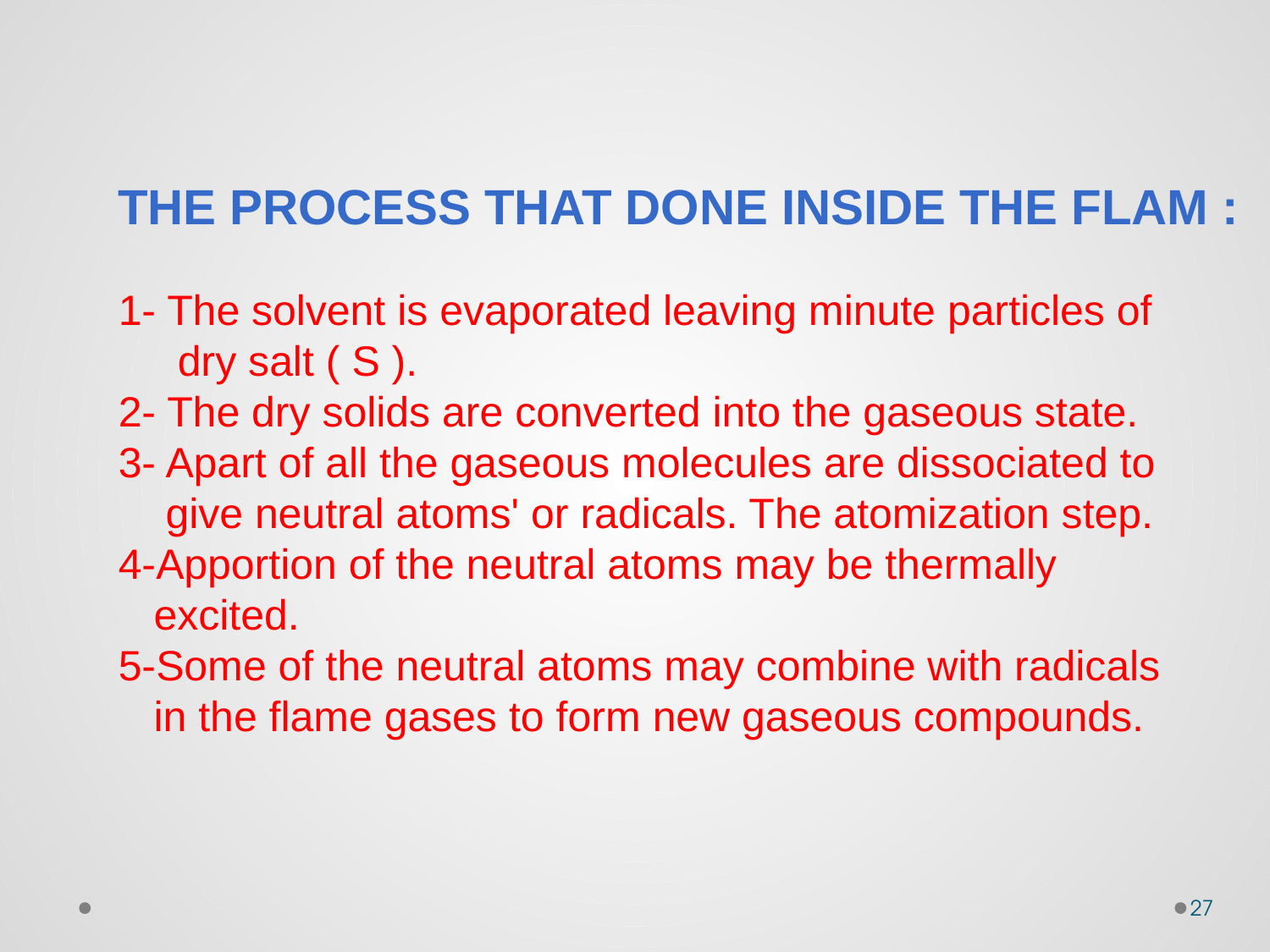

The process that done inside the flam :

1- The solvent is evaporated leaving minute particles of
     dry salt ( S ).
2- The dry solids are converted into the gaseous state.
3- Apart of all the gaseous molecules are dissociated to
    give neutral atoms' or radicals. The atomization step.
4-Apportion of the neutral atoms may be thermally
   excited.
5-Some of the neutral atoms may combine with radicals
   in the flame gases to form new gaseous compounds.
27